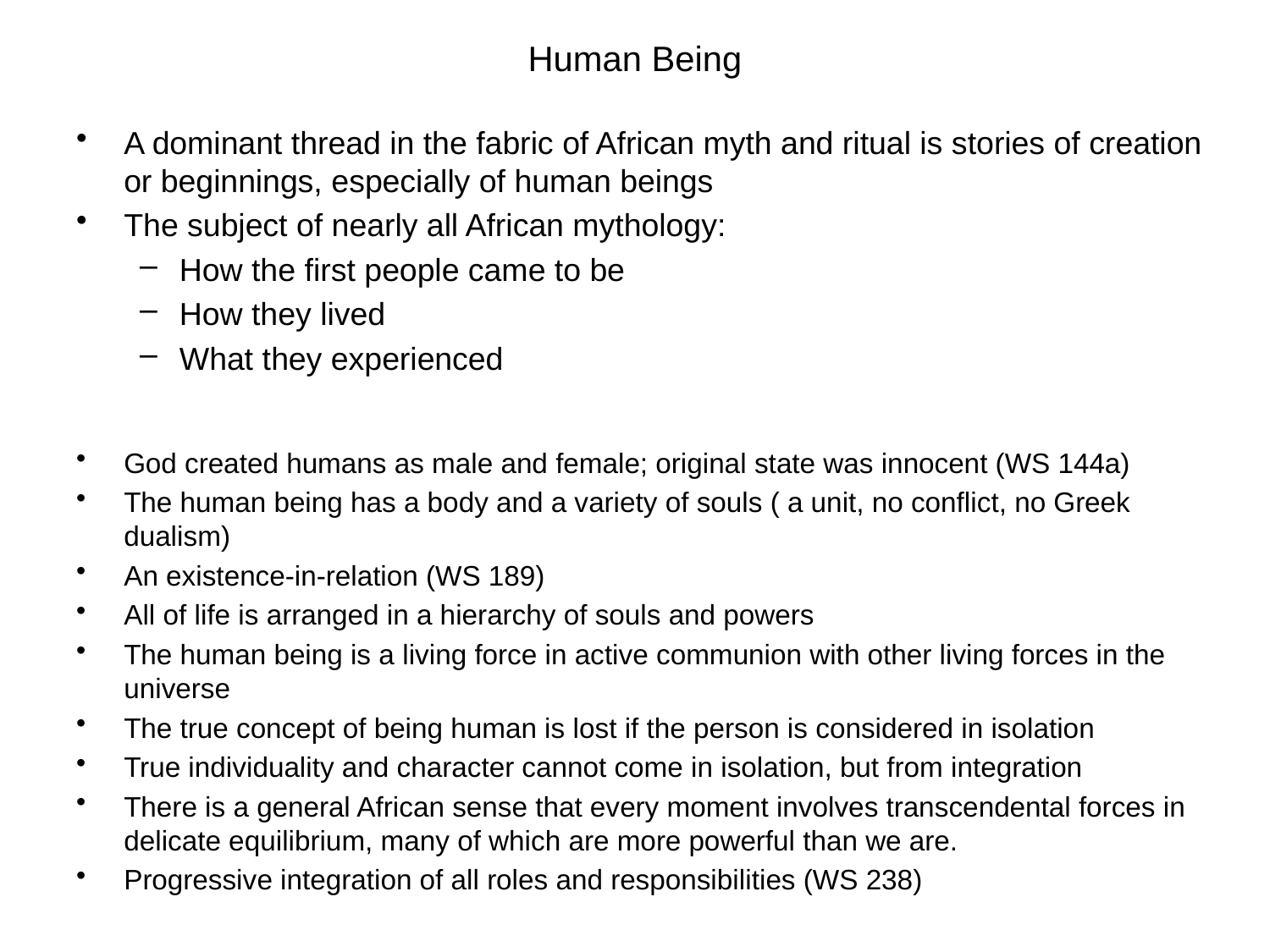

# Human Being
A dominant thread in the fabric of African myth and ritual is stories of creation or beginnings, especially of human beings
The subject of nearly all African mythology:
How the first people came to be
How they lived
What they experienced

God created humans as male and female; original state was innocent (WS 144a)
The human being has a body and a variety of souls ( a unit, no conflict, no Greek dualism)
An existence-in-relation (WS 189)
All of life is arranged in a hierarchy of souls and powers
The human being is a living force in active communion with other living forces in the universe
The true concept of being human is lost if the person is considered in isolation
True individuality and character cannot come in isolation, but from integration
There is a general African sense that every moment involves transcendental forces in delicate equilibrium, many of which are more powerful than we are.
Progressive integration of all roles and responsibilities (WS 238)